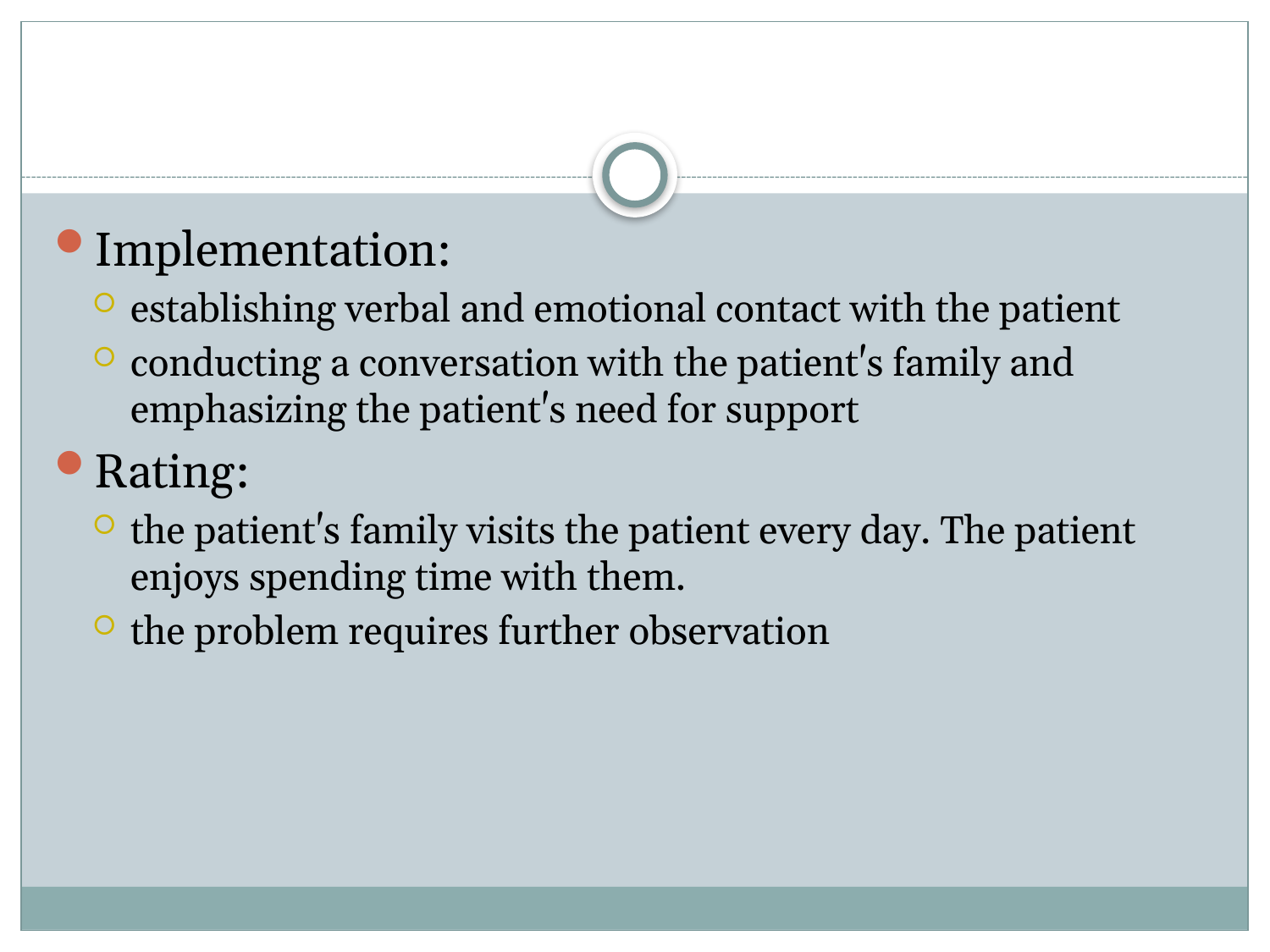

#
Implementation:
establishing verbal and emotional contact with the patient
conducting a conversation with the patient's family and emphasizing the patient's need for support
Rating:
the patient's family visits the patient every day. The patient enjoys spending time with them.
the problem requires further observation